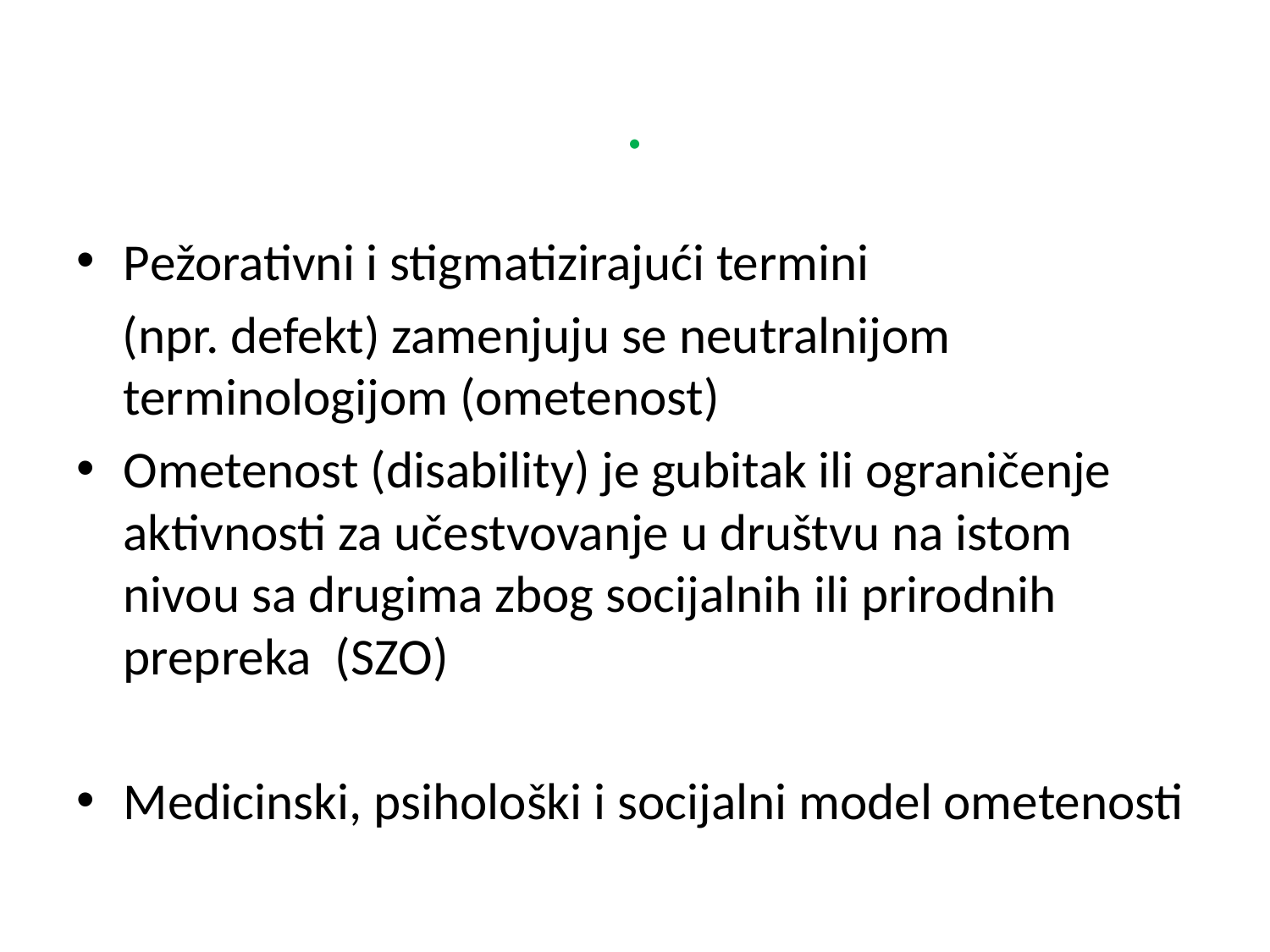

# .
Pežorativni i stigmatizirajući termini
    (npr. defekt) zamenjuju se neutralnijom terminologijom (ometenost)
Ometenost (disability) je gubitak ili ograničenje aktivnosti za učestvovanje u društvu na istom nivou sa drugima zbog socijalnih ili prirodnih prepreka  (SZO)

Medicinski, psihološki i socijalni model ometenosti